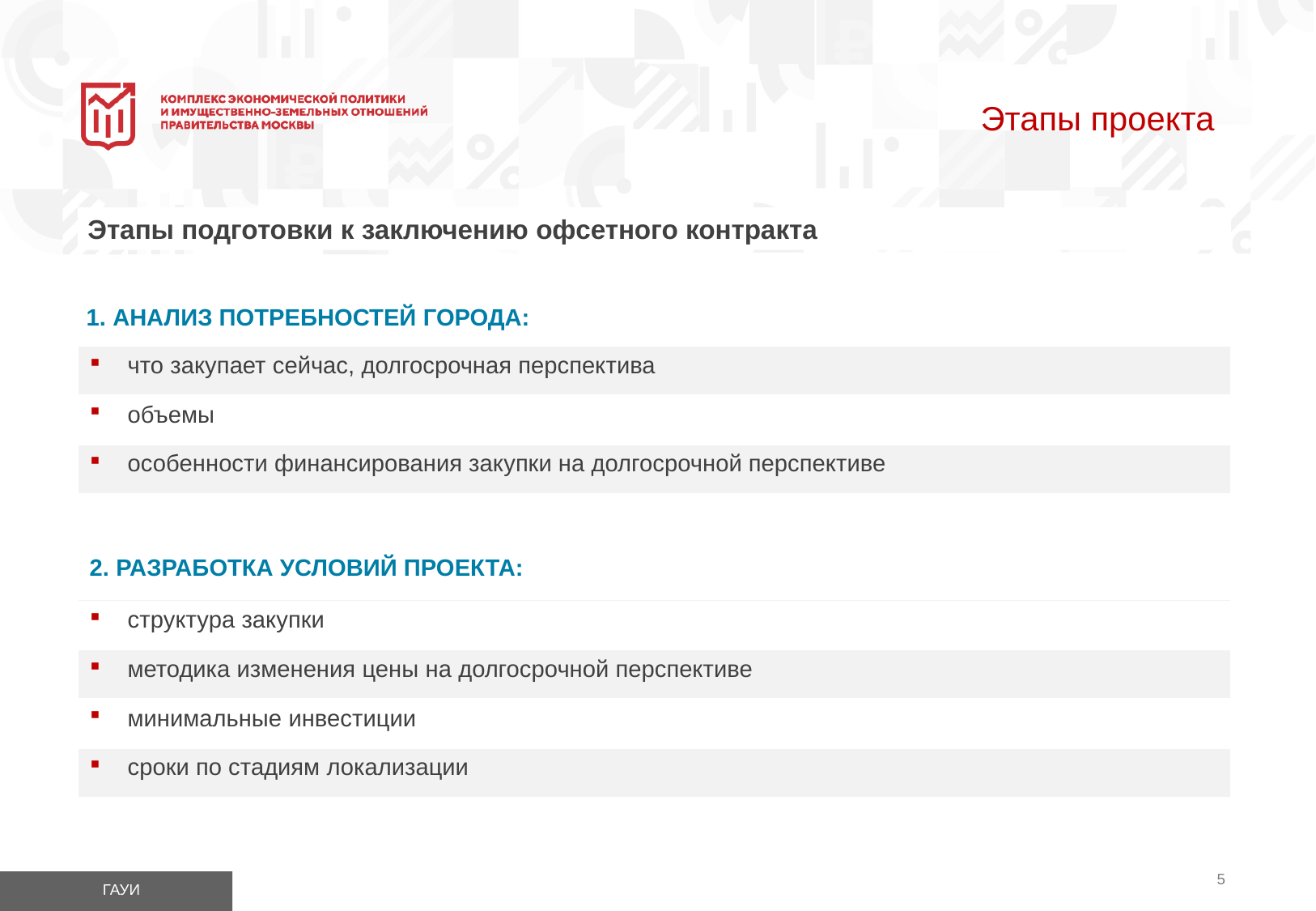

# Этапы проекта
Этапы подготовки к заключению офсетного контракта
1. АНАЛИЗ ПОТРЕБНОСТЕЙ ГОРОДА:
| что закупает сейчас, долгосрочная перспектива |
| --- |
| объемы |
| особенности финансирования закупки на долгосрочной перспективе |
2. РАЗРАБОТКА УСЛОВИЙ ПРОЕКТА:
| структура закупки |
| --- |
| методика изменения цены на долгосрочной перспективе |
| минимальные инвестиции |
| сроки по стадиям локализации |